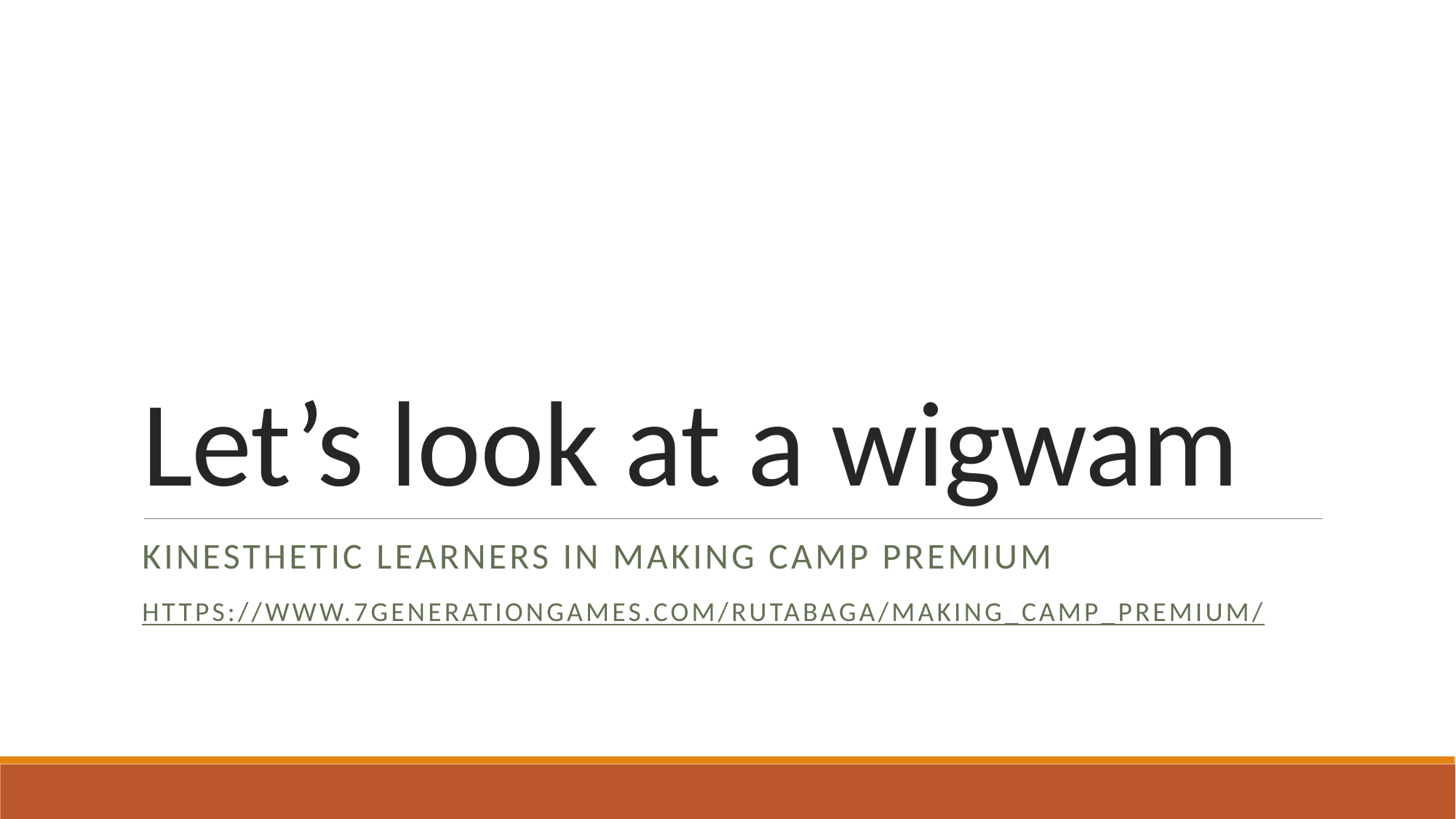

# Let’s look at a wigwam
Kinesthetic learners in Making Camp Premium
https://www.7generationgames.com/rutabaga/making_camp_premium/